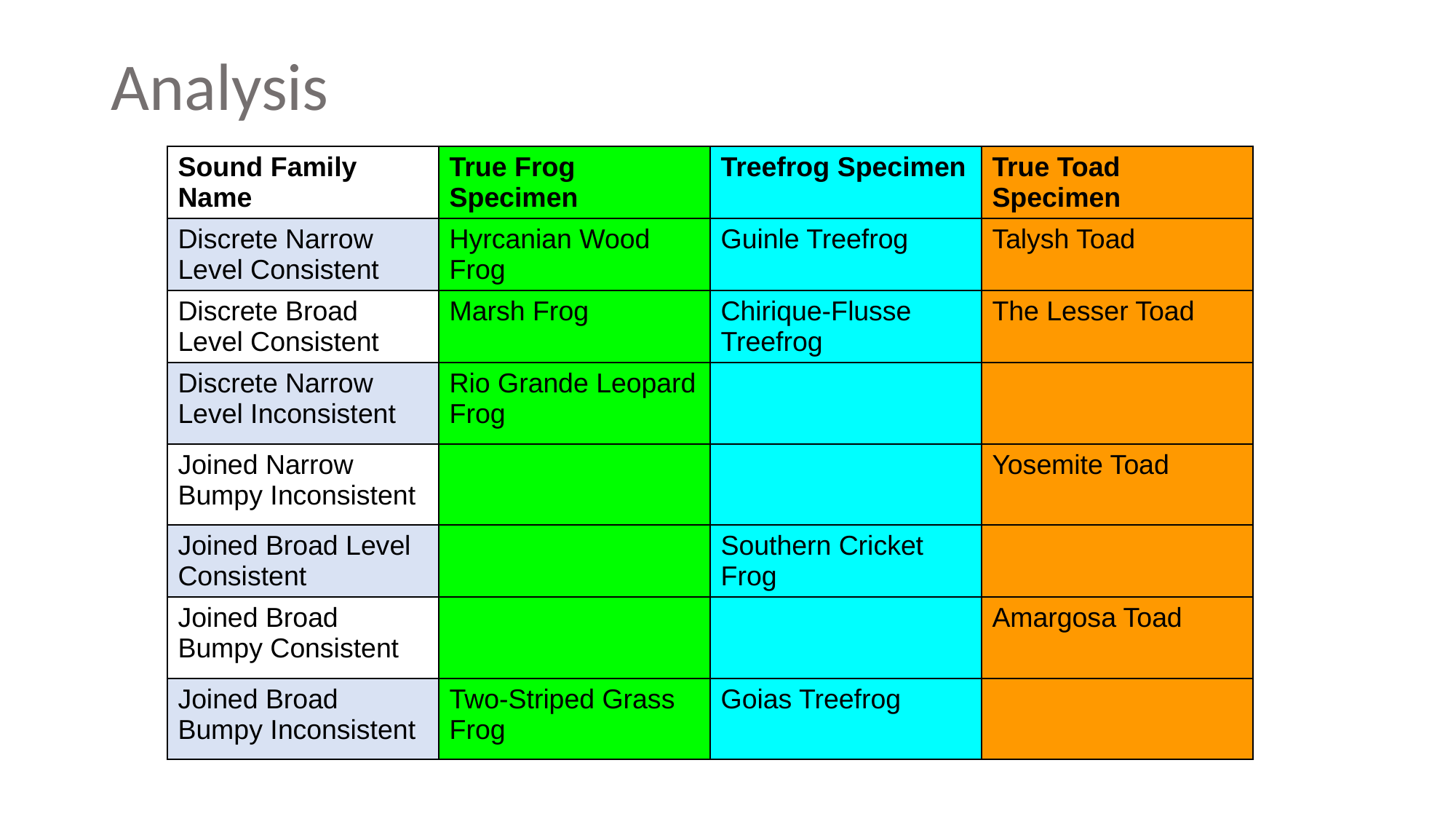

# Analysis
| Sound Family Name | True Frog Specimen | Treefrog Specimen | True Toad Specimen |
| --- | --- | --- | --- |
| Discrete Narrow Level Consistent | Hyrcanian Wood Frog | Guinle Treefrog | Talysh Toad |
| Discrete Broad Level Consistent | Marsh Frog | Chirique-Flusse Treefrog | The Lesser Toad |
| Discrete Narrow Level Inconsistent | Rio Grande Leopard Frog |  |  |
| Joined Narrow Bumpy Inconsistent |  |  | Yosemite Toad |
| Joined Broad Level Consistent |  | Southern Cricket Frog |  |
| Joined Broad Bumpy Consistent |  |  | Amargosa Toad |
| Joined Broad Bumpy Inconsistent | Two-Striped Grass Frog | Goias Treefrog |  |